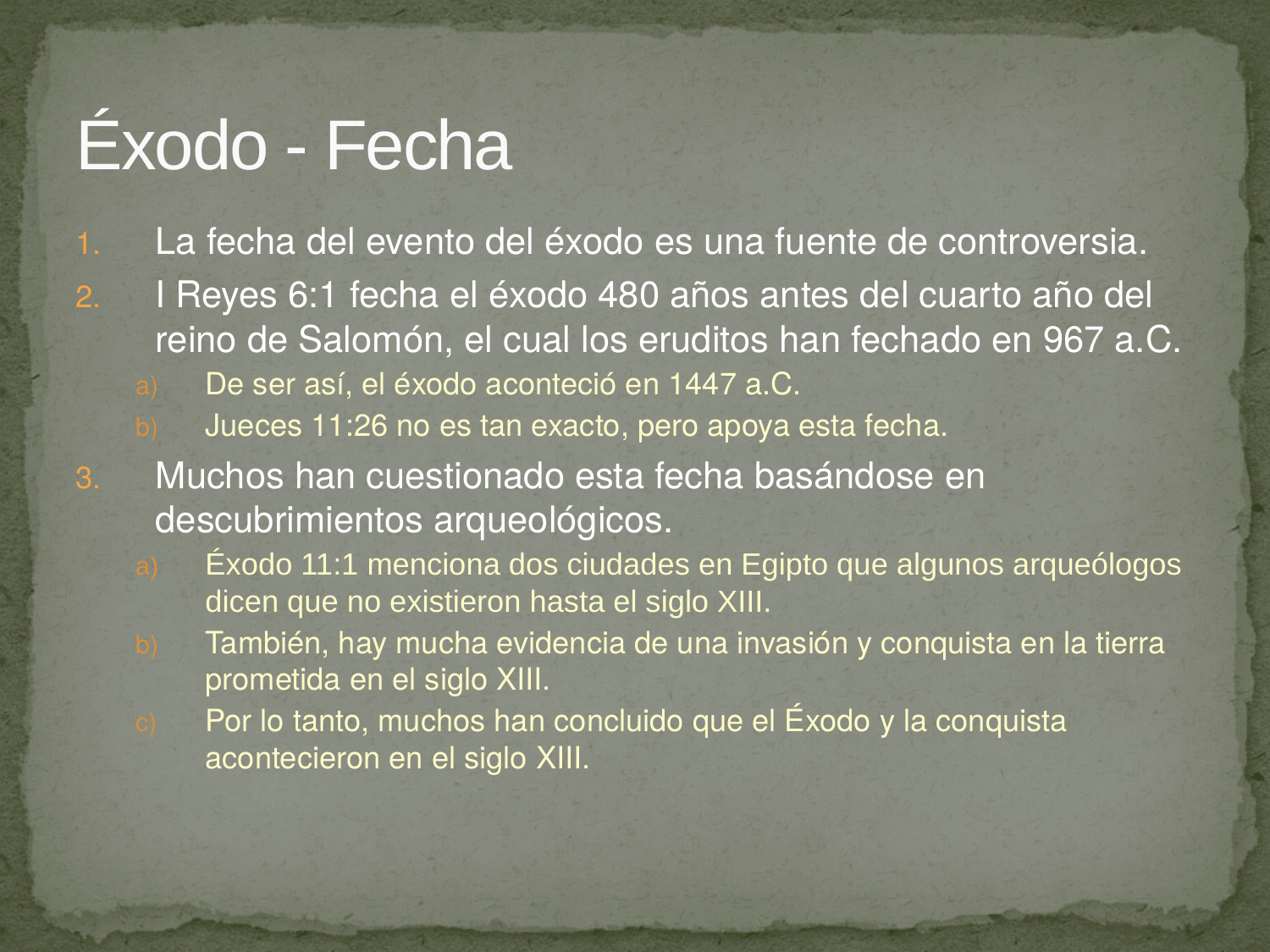

# Éxodo - Fecha
La fecha del evento del éxodo es una fuente de controversia.
I Reyes 6:1 fecha el éxodo 480 años antes del cuarto año del reino de Salomón, el cual los eruditos han fechado en 967 a.C.
De ser así, el éxodo aconteció en 1447 a.C.
Jueces 11:26 no es tan exacto, pero apoya esta fecha.
Muchos han cuestionado esta fecha basándose en descubrimientos arqueológicos.
Éxodo 11:1 menciona dos ciudades en Egipto que algunos arqueólogos dicen que no existieron hasta el siglo XIII.
También, hay mucha evidencia de una invasión y conquista en la tierra prometida en el siglo XIII.
Por lo tanto, muchos han concluido que el Éxodo y la conquista acontecieron en el siglo XIII.